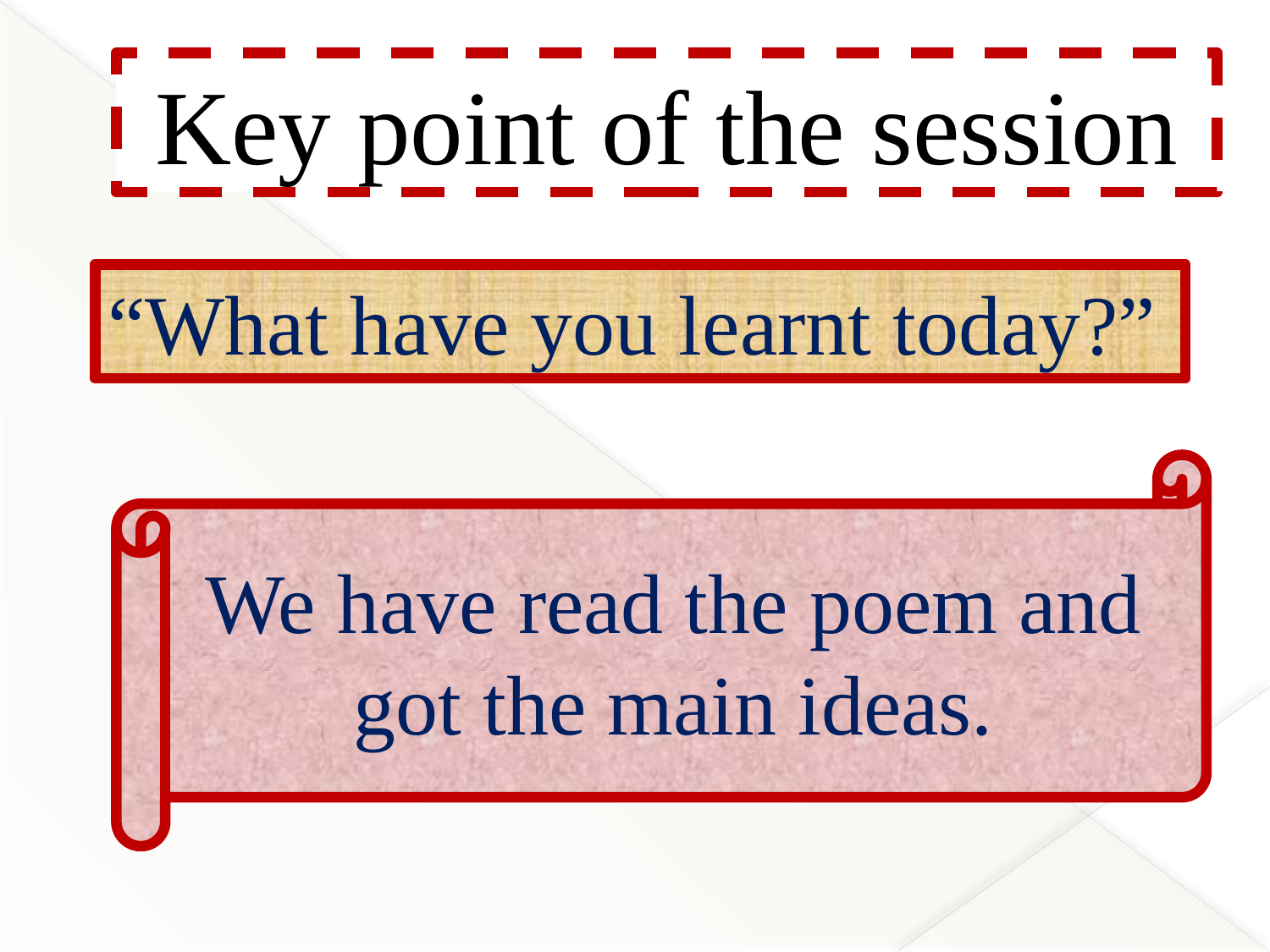

Key point of the session
“What have you learnt today?”
We have read the poem and got the main ideas.